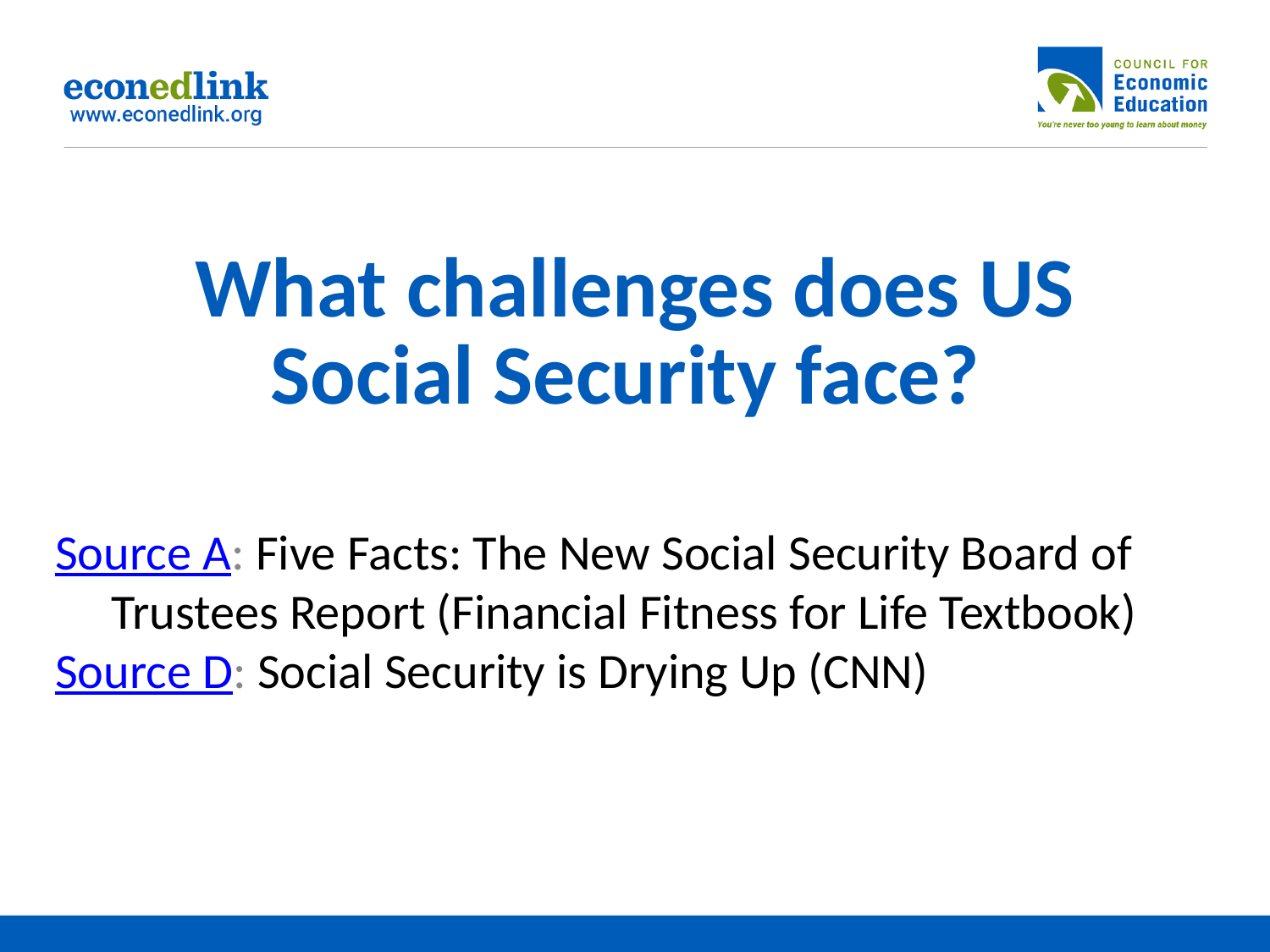

# What challenges does US Social Security face?
Source A: Five Facts: The New Social Security Board of Trustees Report (Financial Fitness for Life Textbook)
Source D: Social Security is Drying Up (CNN)